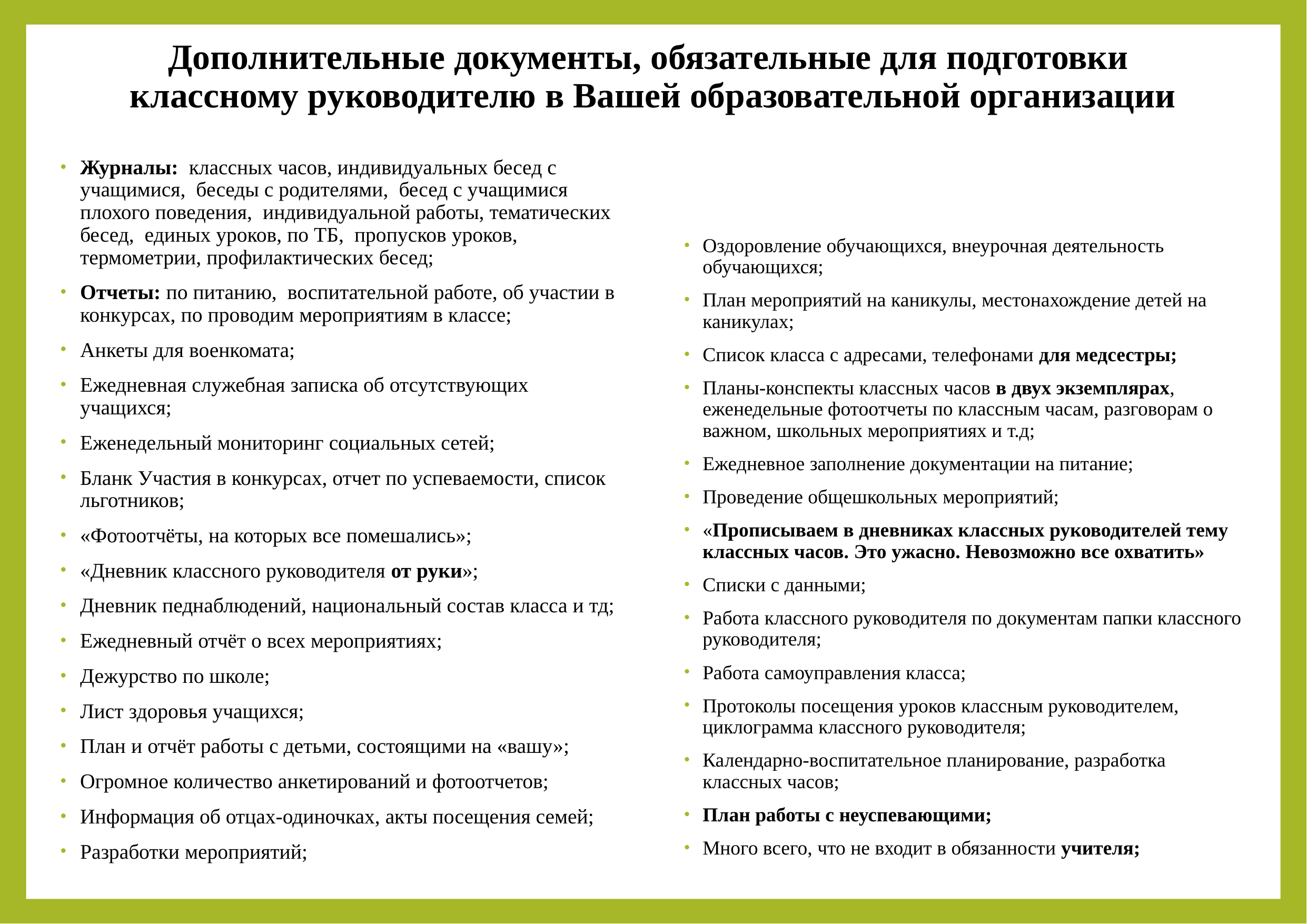

# Дополнительные документы, обязательные для подготовки классному руководителю в Вашей образовательной организации
Журналы:  классных часов, индивидуальных бесед с учащимися,  беседы с родителями,  бесед с учащимися плохого поведения,  индивидуальной работы, тематических бесед,  единых уроков, по ТБ,  пропусков уроков, термометрии, профилактических бесед;
Отчеты: по питанию,  воспитательной работе, об участии в конкурсах, по проводим мероприятиям в классе;
Анкеты для военкомата;
Ежедневная служебная записка об отсутствующих учащихся;
Еженедельный мониторинг социальных сетей;
Бланк Участия в конкурсах, отчет по успеваемости, список льготников;
«Фотоотчёты, на которых все помешались»;
«Дневник классного руководителя от руки»;
Дневник педнаблюдений, национальный состав класса и тд;
Ежедневный отчёт о всех мероприятиях;
Дежурство по школе;
Лист здоровья учащихся;
План и отчёт работы с детьми, состоящими на «вашу»;
Огромное количество анкетирований и фотоотчетов;
Информация об отцах-одиночках, акты посещения семей;
Разработки мероприятий;

Оздоровление обучающихся, внеурочная деятельность обучающихся;
План мероприятий на каникулы, местонахождение детей на каникулах;
Список класса с адресами, телефонами для медсестры;
Планы-конспекты классных часов в двух экземплярах, еженедельные фотоотчеты по классным часам, разговорам о важном, школьных мероприятиях и т.д;
Ежедневное заполнение документации на питание;
Проведение общешкольных мероприятий;
«Прописываем в дневниках классных руководителей тему классных часов. Это ужасно. Невозможно все охватить»
Списки с данными;
Работа классного руководителя по документам папки классного руководителя;
Работа самоуправления класса;
Протоколы посещения уроков классным руководителем, циклограмма классного руководителя;
Календарно-воспитательное планирование, разработка классных часов;
План работы с неуспевающими;
Много всего, что не входит в обязанности учителя;